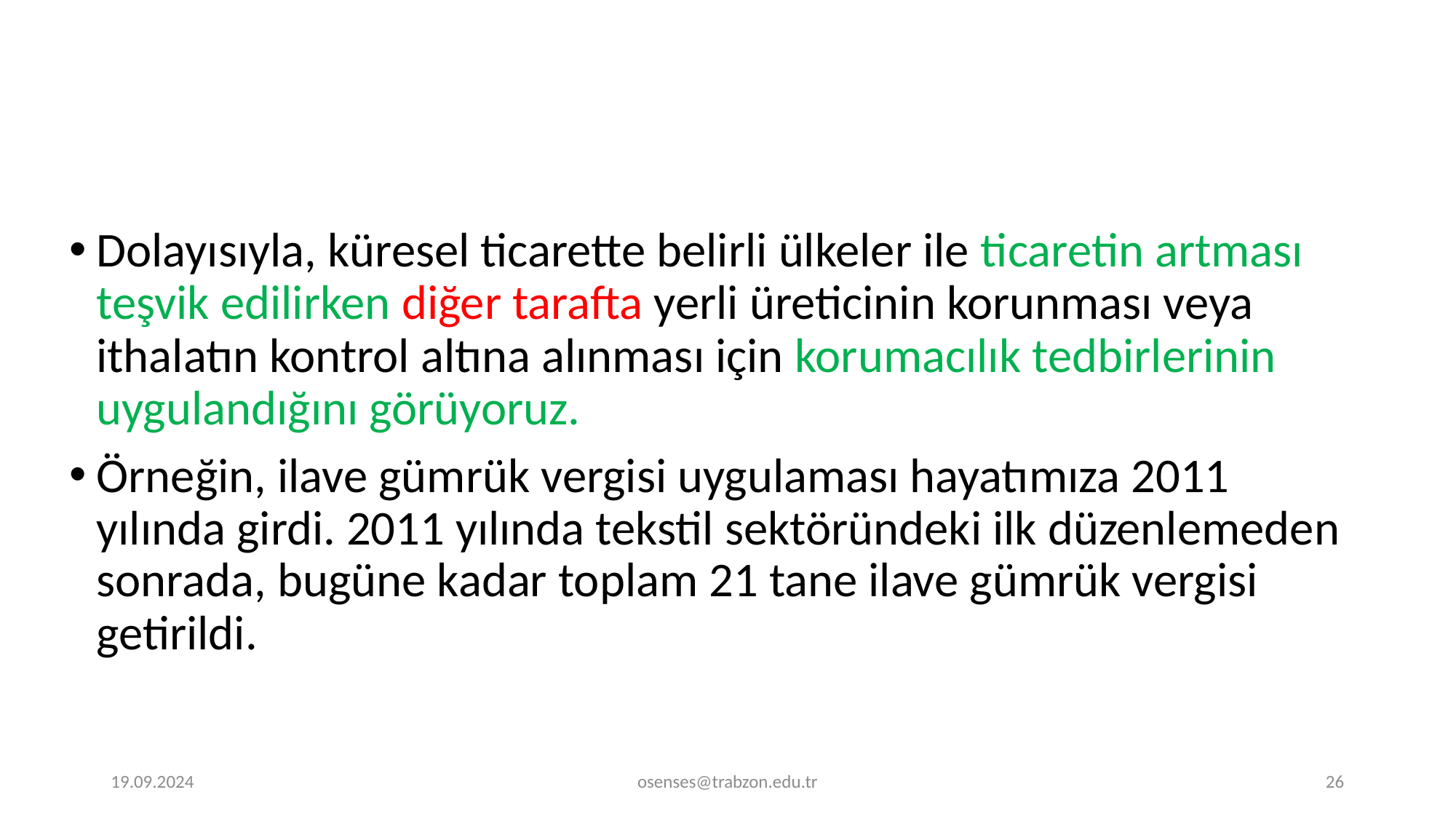

Dolayısıyla, küresel ticarette belirli ülkeler ile ticaretin artması teşvik edilirken diğer tarafta yerli üreticinin korunması veya ithalatın kontrol altına alınması için korumacılık tedbirlerinin uygulandığını görüyoruz.
Örneğin, ilave gümrük vergisi uygulaması hayatımıza 2011 yılında girdi. 2011 yılında tekstil sektöründeki ilk düzenlemeden sonrada, bugüne kadar toplam 21 tane ilave gümrük vergisi getirildi.
19.09.2024
osenses@trabzon.edu.tr
26